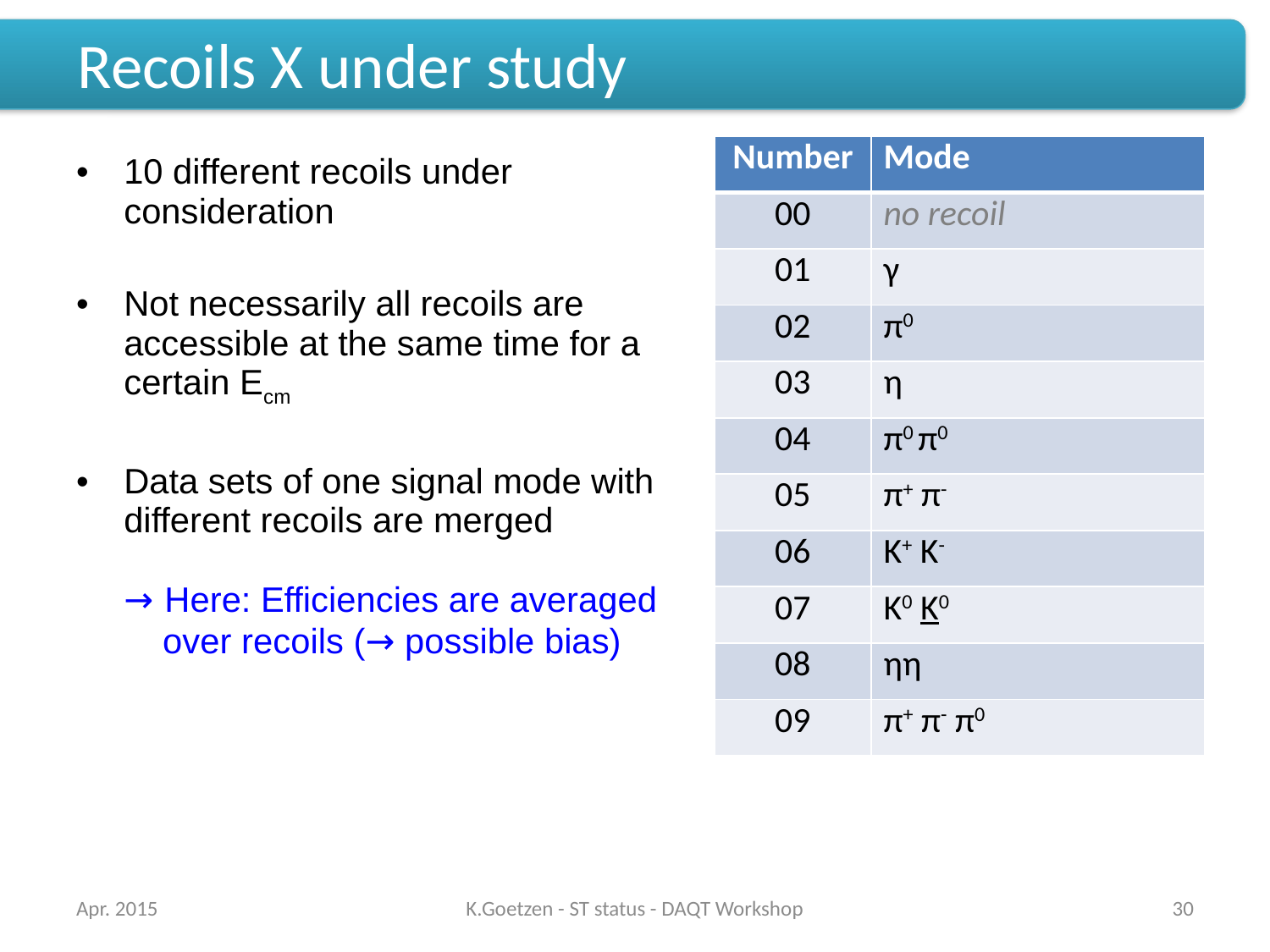

# Recoils X under study
| Number | Mode |
| --- | --- |
| 00 | no recoil |
| 01 | γ |
| 02 | π0 |
| 03 | η |
| 04 | π0 π0 |
| 05 | π+ π- |
| 06 | K+ K- |
| 07 | K0 K0 |
| 08 | ηη |
| 09 | π+ π- π0 |
10 different recoils under consideration

Not necessarily all recoils are accessible at the same time for a certain Ecm

Data sets of one signal mode with different recoils are merged
→ Here: Efficiencies are averaged
    over recoils (→ possible bias)
Apr. 2015
K.Goetzen - ST status - DAQT Workshop
30